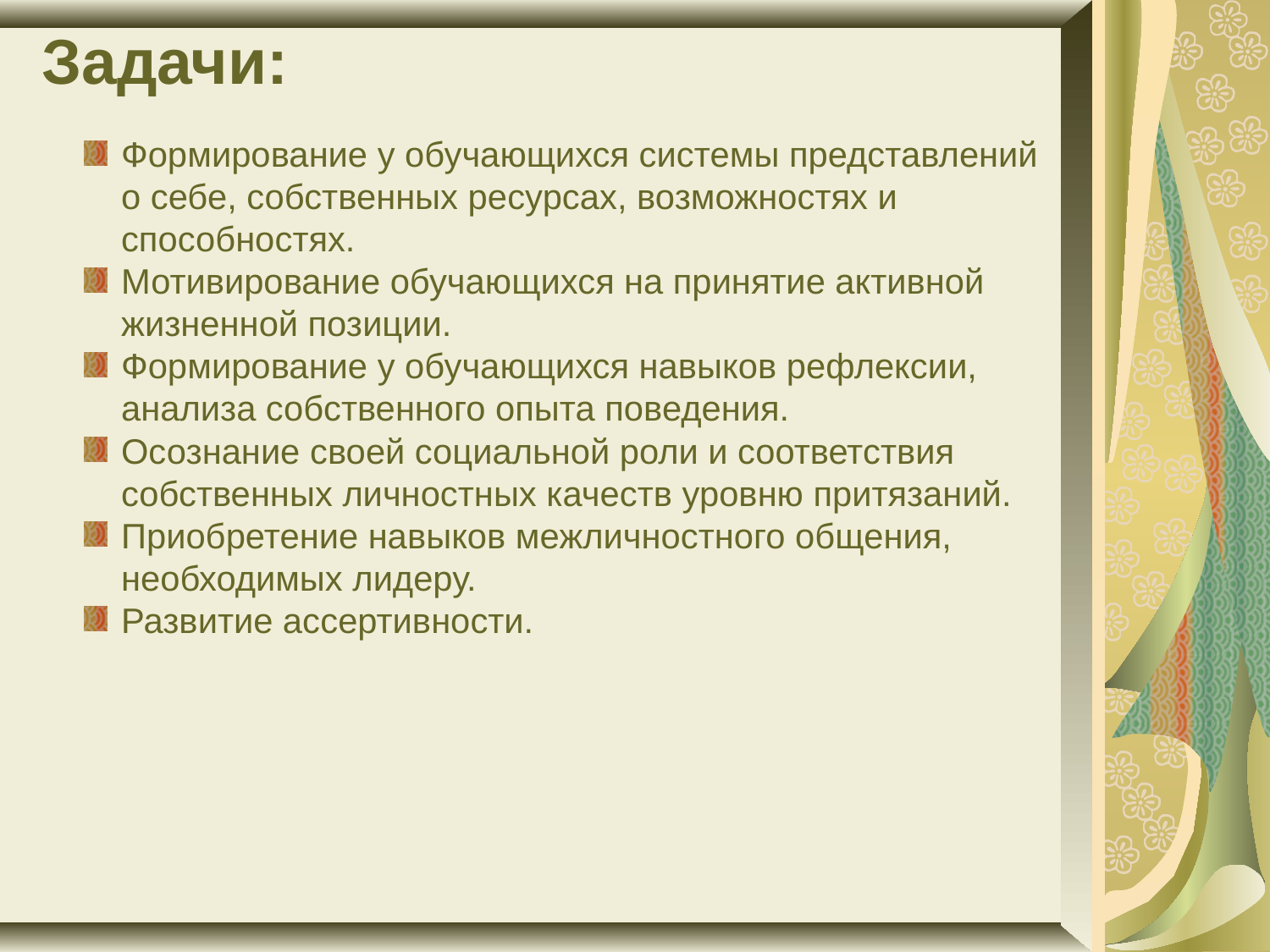

Задачи:

Формирование у обучающихся системы представлений о себе, собственных ресурсах, возможностях и способностях.
Мотивирование обучающихся на принятие активной жизненной позиции.
Формирование у обучающихся навыков рефлексии, анализа собственного опыта поведения.
Осознание своей социальной роли и соответствия собственных личностных качеств уровню притязаний.
Приобретение навыков межличностного общения, необходимых лидеру.
Развитие ассертивности.